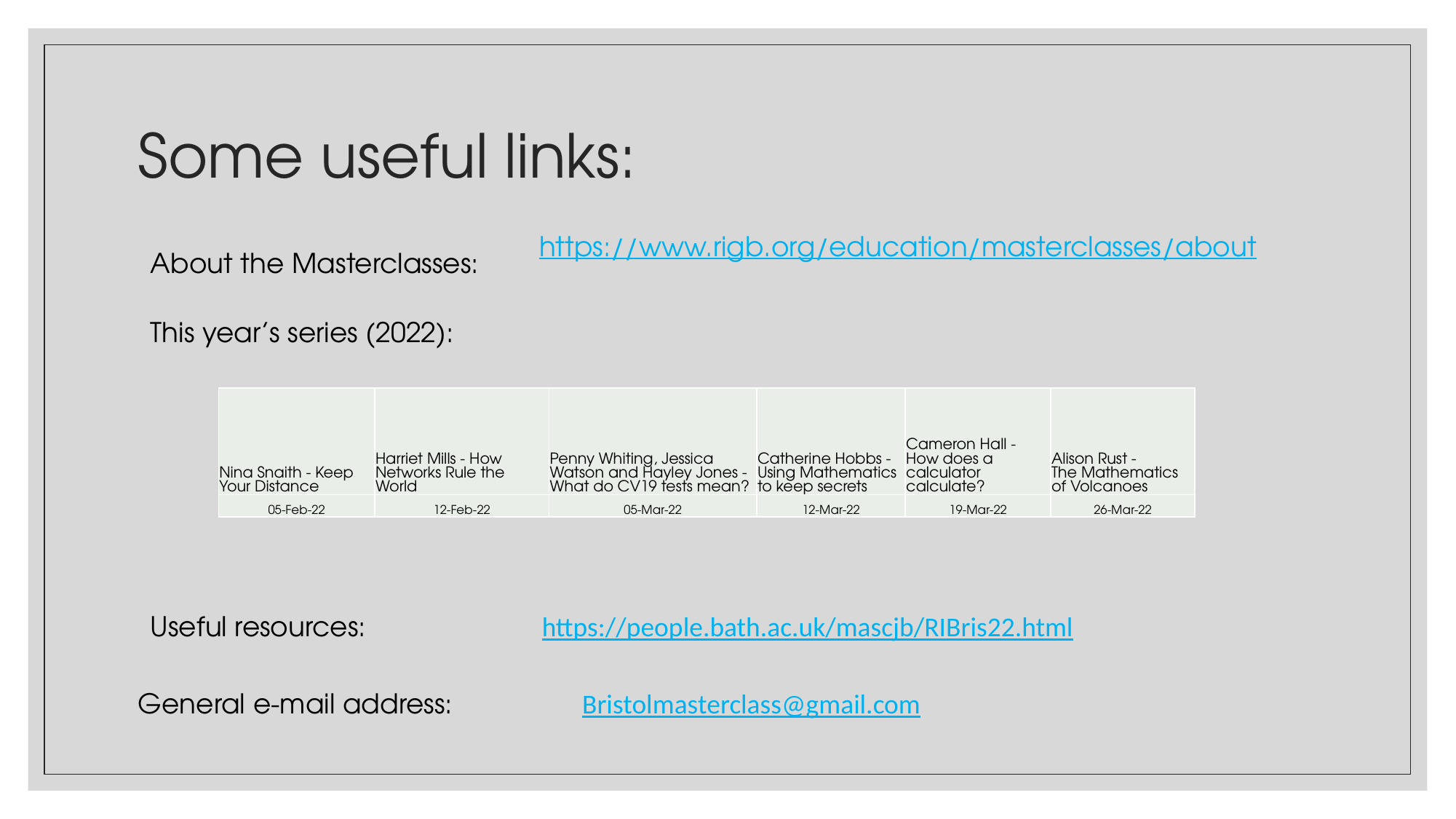

# Some useful links:
https://www.rigb.org/education/masterclasses/about

About the Masterclasses:
This year’s series (2022):
| Nina Snaith - Keep Your Distance | Harriet Mills - How Networks Rule the World | Penny Whiting, Jessica Watson and Hayley Jones - What do CV19 tests mean? | Catherine Hobbs - Using Mathematics to keep secrets | Cameron Hall - How does a calculator calculate? | Alison Rust - The Mathematics of Volcanoes |
| --- | --- | --- | --- | --- | --- |
| 05-Feb-22 | 12-Feb-22 | 05-Mar-22 | 12-Mar-22 | 19-Mar-22 | 26-Mar-22 |
Useful resources:                       https://people.bath.ac.uk/mascjb/RIBris22.html

General e-mail address:		 Bristolmasterclass@gmail.com